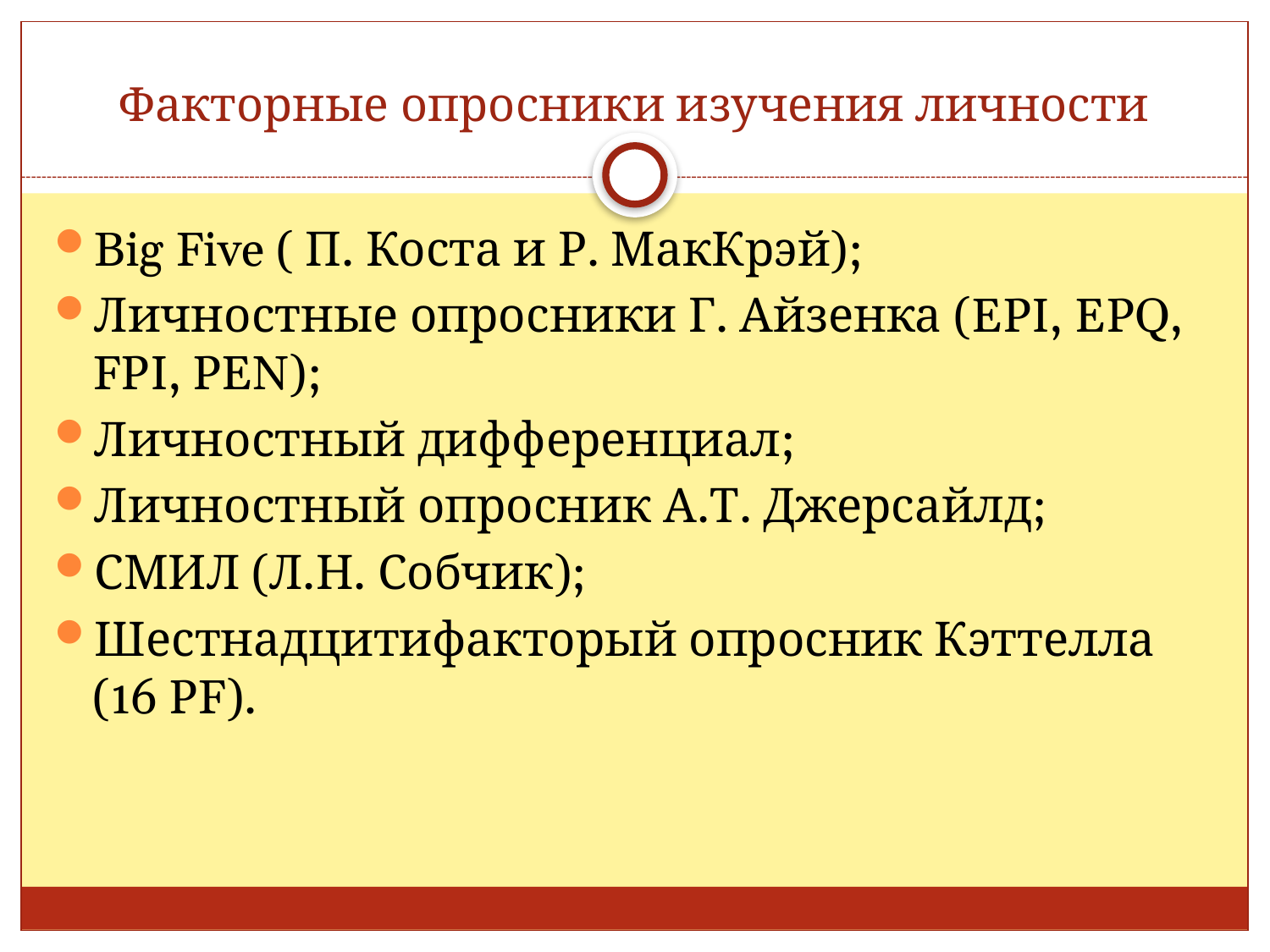

# Факторные опросники изучения личности
Big Five ( П. Коста и Р. МакКрэй);
Личностные опросники Г. Айзенка (EPI, EPQ, FPI, PEN);
Личностный дифференциал;
Личностный опросник А.Т. Джерсайлд;
СМИЛ (Л.Н. Собчик);
Шестнадцитифакторый опросник Кэттелла (16 PF).